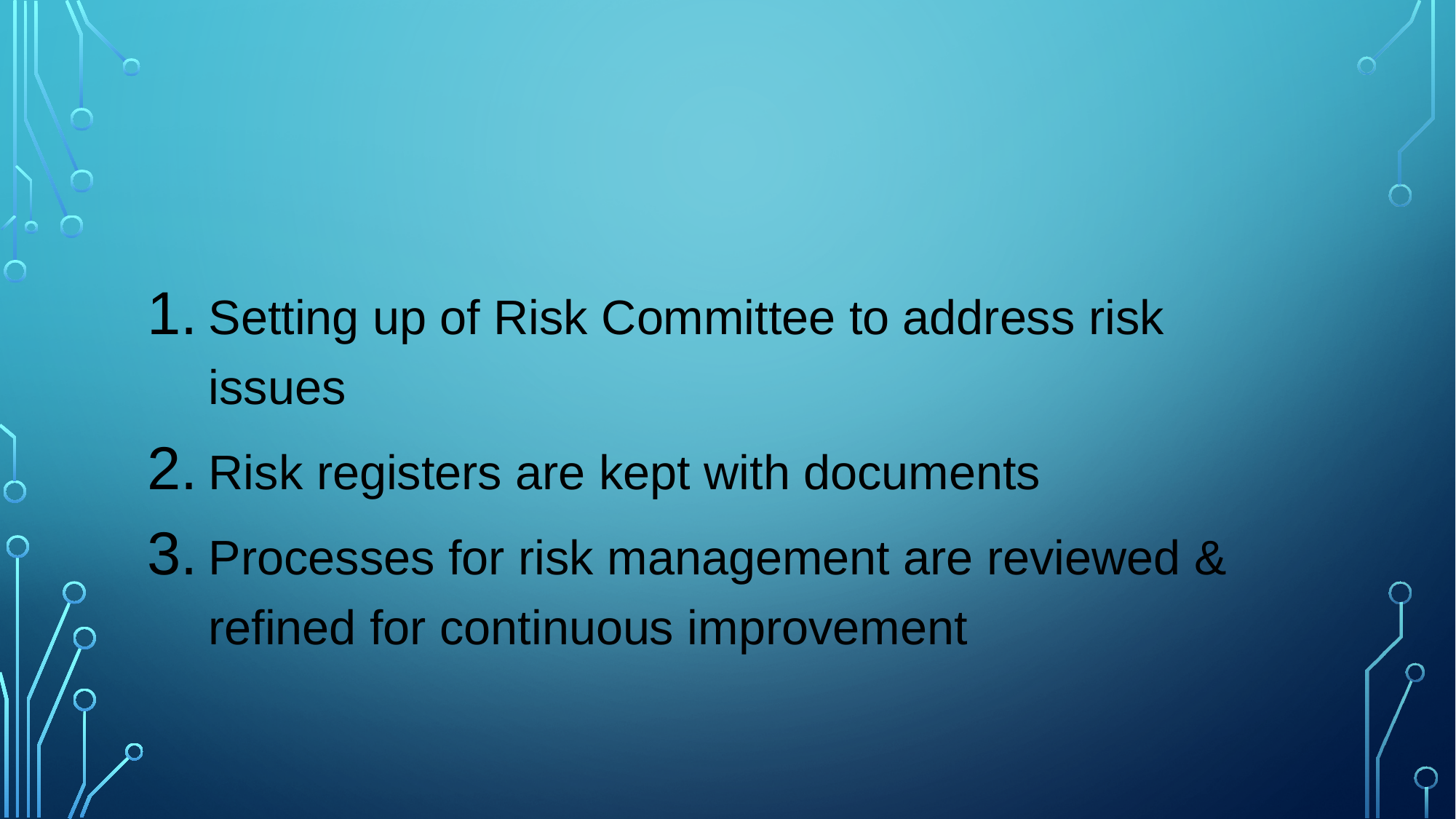

Setting up of Risk Committee to address risk issues
Risk registers are kept with documents
Processes for risk management are reviewed & refined for continuous improvement